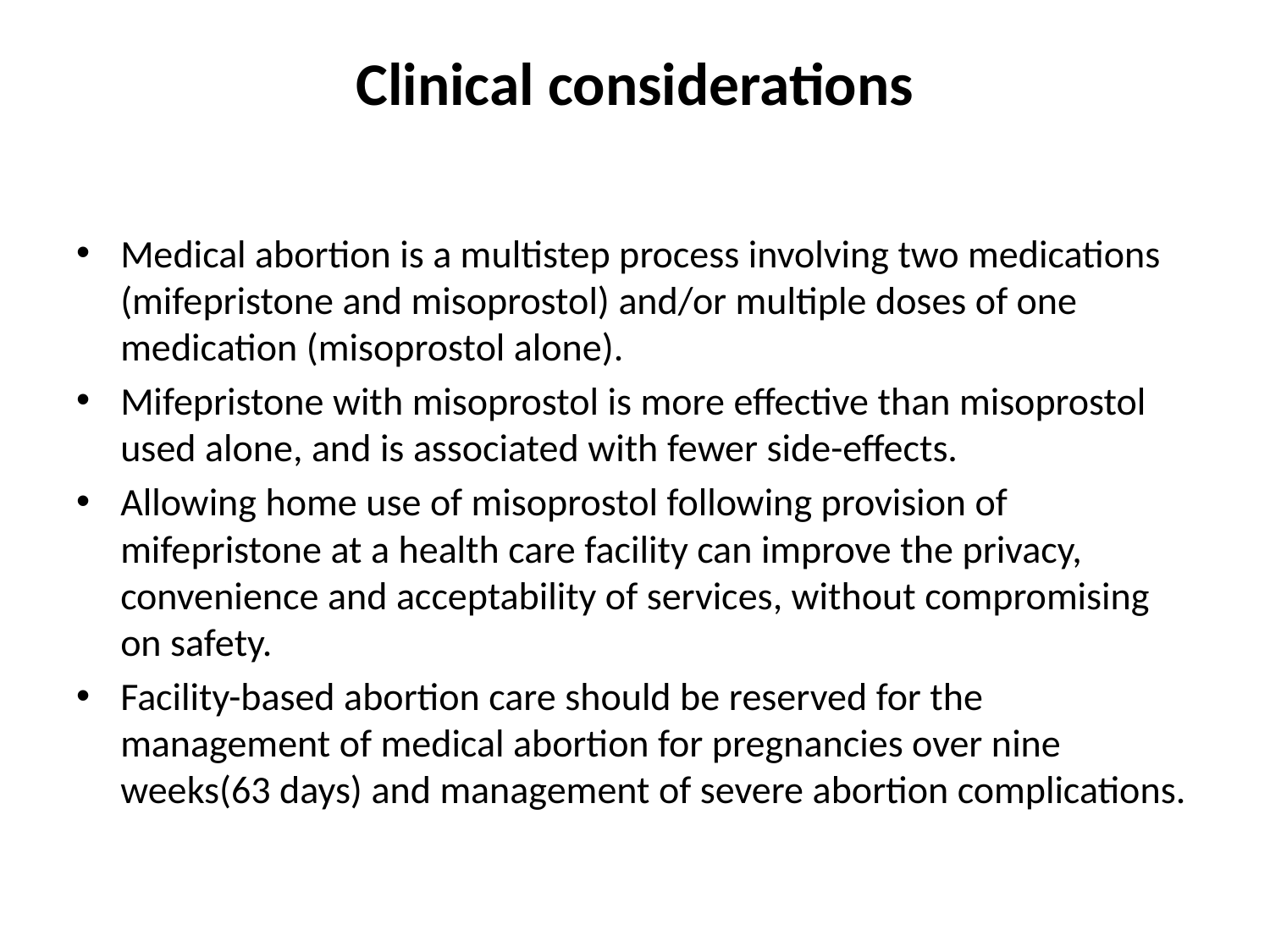

# Clinical considerations
Medical abortion is a multistep process involving two medications (mifepristone and misoprostol) and/or multiple doses of one medication (misoprostol alone).
Mifepristone with misoprostol is more effective than misoprostol used alone, and is associated with fewer side-effects.
Allowing home use of misoprostol following provision of mifepristone at a health care facility can improve the privacy, convenience and acceptability of services, without compromising on safety.
Facility-based abortion care should be reserved for the management of medical abortion for pregnancies over nine weeks(63 days) and management of severe abortion complications.